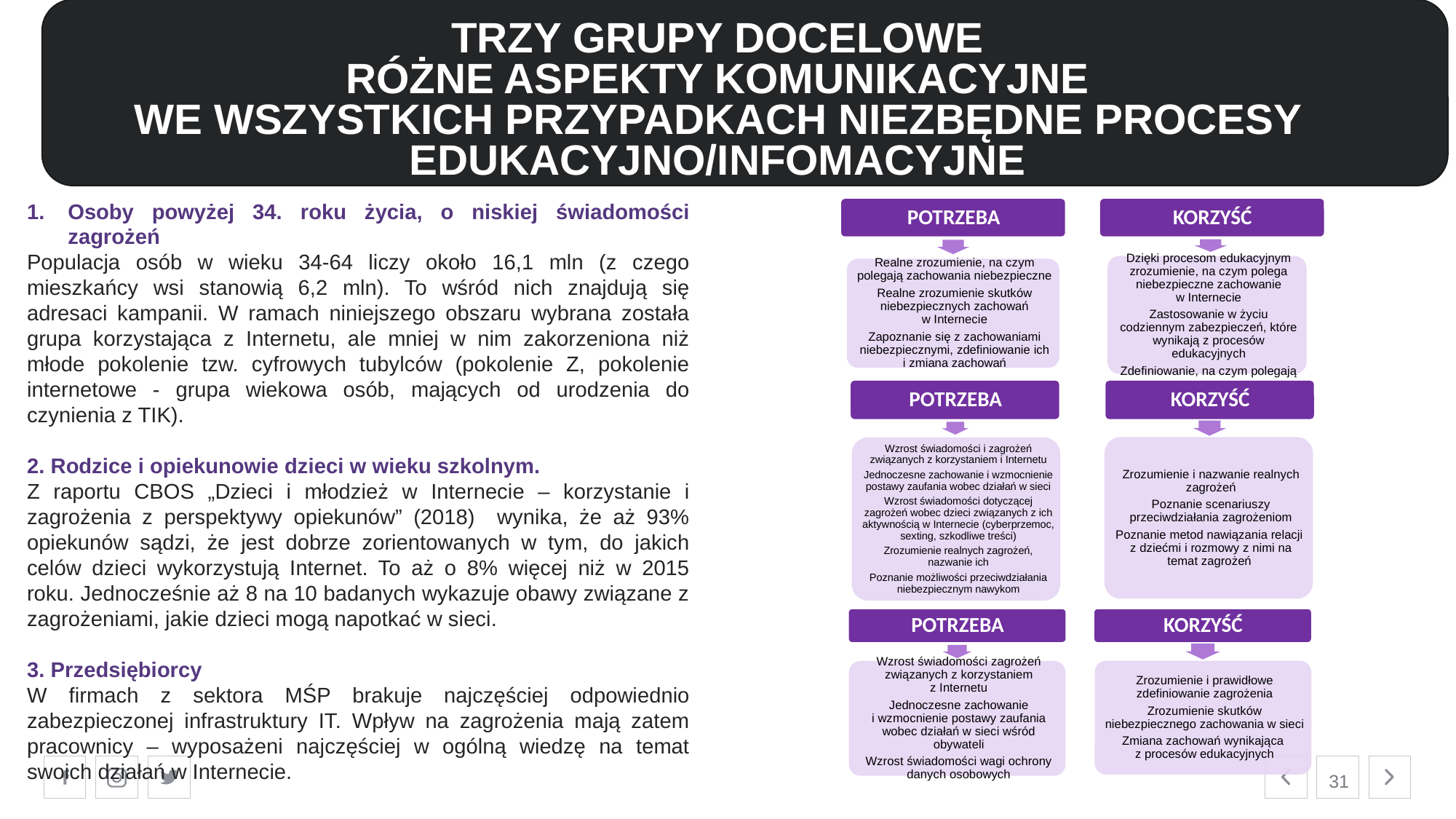

TRZY GRUPY DOCELOWE
RÓŻNE ASPEKTY KOMUNIKACYJNE
WE WSZYSTKICH PRZYPADKACH NIEZBĘDNE PROCESY EDUKACYJNO/INFOMACYJNE
Osoby powyżej 34. roku życia, o niskiej świadomości zagrożeń
Populacja osób w wieku 34-64 liczy około 16,1 mln (z czego mieszkańcy wsi stanowią 6,2 mln). To wśród nich znajdują się adresaci kampanii. W ramach niniejszego obszaru wybrana została grupa korzystająca z Internetu, ale mniej w nim zakorzeniona niż młode pokolenie tzw. cyfrowych tubylców (pokolenie Z, pokolenie internetowe - grupa wiekowa osób, mających od urodzenia do czynienia z TIK).

2. Rodzice i opiekunowie dzieci w wieku szkolnym.
Z raportu CBOS „Dzieci i młodzież w Internecie – korzystanie i zagrożenia z perspektywy opiekunów” (2018)  wynika, że aż 93% opiekunów sądzi, że jest dobrze zorientowanych w tym, do jakich celów dzieci wykorzystują Internet. To aż o 8% więcej niż w 2015 roku. Jednocześnie aż 8 na 10 badanych wykazuje obawy związane z zagrożeniami, jakie dzieci mogą napotkać w sieci.

3. Przedsiębiorcy
W firmach z sektora MŚP brakuje najczęściej odpowiednio zabezpieczonej infrastruktury IT. Wpływ na zagrożenia mają zatem pracownicy – wyposażeni najczęściej w ogólną wiedzę na temat swoich działań w Internecie.

POTRZEBA
Realne zrozumienie, na czym polegają zachowania niebezpieczne
Realne zrozumienie skutków niebezpiecznych zachowań w Internecie
Zapoznanie się z zachowaniami niebezpiecznymi, zdefiniowanie ich i zmiana zachowań
KORZYŚĆ
Dzięki procesom edukacyjnym zrozumienie, na czym polega niebezpieczne zachowanie w Internecie
Zastosowanie w życiu codziennym zabezpieczeń, które wynikają z procesów edukacyjnych
Zdefiniowanie, na czym polegają
POTRZEBA
Wzrost świadomości i zagrożeń związanych z korzystaniem i Internetu
Jednoczesne zachowanie i wzmocnienie postawy zaufania wobec działań w sieci
Wzrost świadomości dotyczącej zagrożeń wobec dzieci związanych z ich aktywnością w Internecie (cyberprzemoc, sexting, szkodliwe treści)
Zrozumienie realnych zagrożeń, nazwanie ich
Poznanie możliwości przeciwdziałania niebezpiecznym nawykom
KORZYŚĆ
Zrozumienie i nazwanie realnych zagrożeń
Poznanie scenariuszy przeciwdziałania zagrożeniom
Poznanie metod nawiązania relacji
z dziećmi i rozmowy z nimi na temat zagrożeń
POTRZEBA
Wzrost świadomości zagrożeń związanych z korzystaniem z Internetu
Jednoczesne zachowanie i wzmocnienie postawy zaufania wobec działań w sieci wśród obywateli
Wzrost świadomości wagi ochrony danych osobowych
KORZYŚĆ
Zrozumienie i prawidłowe zdefiniowanie zagrożenia
Zrozumienie skutków niebezpiecznego zachowania w sieci
Zmiana zachowań wynikająca
z procesów edukacyjnych